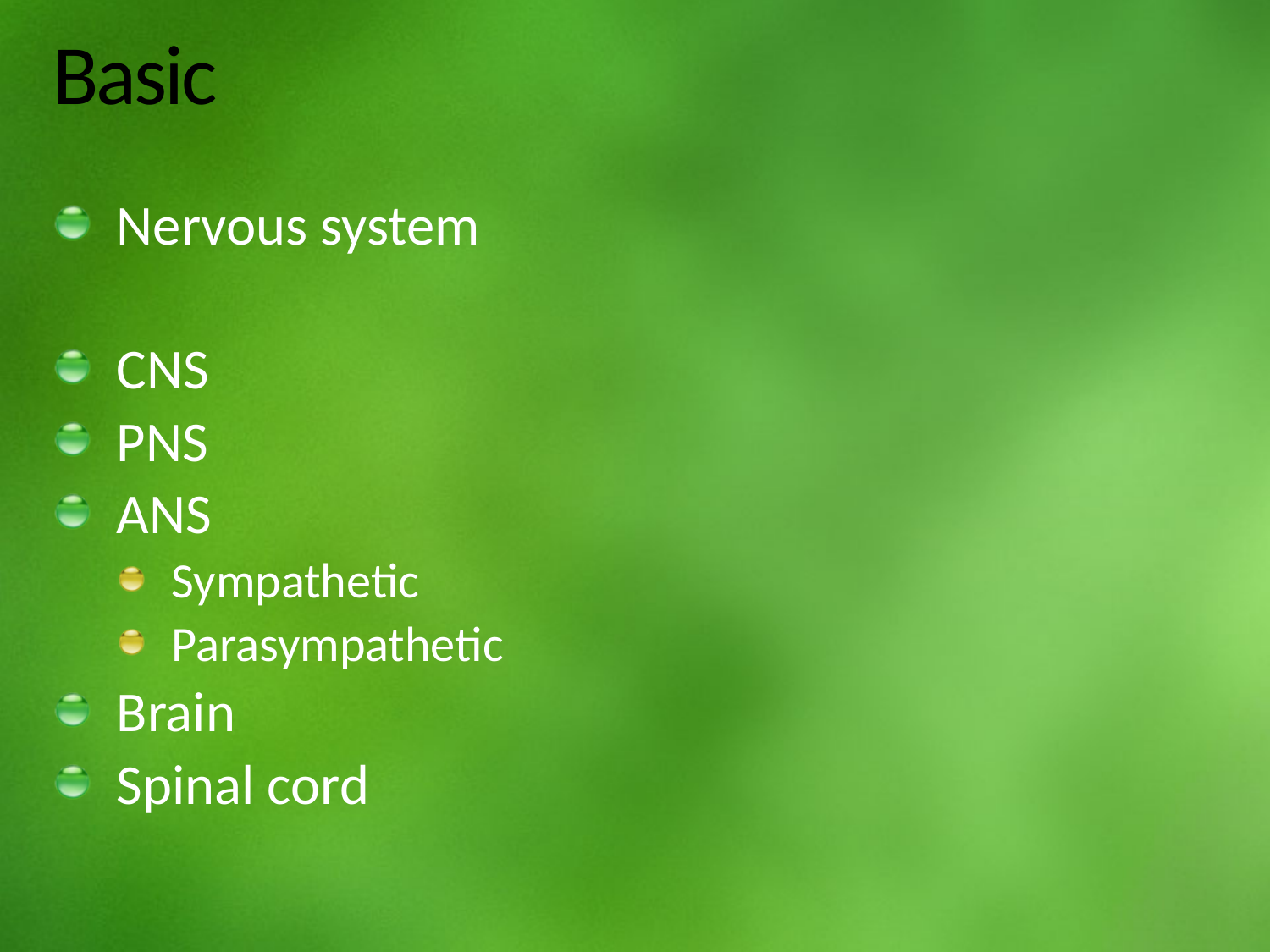

# Basic
Nervous system

CNS
PNS
ANS
Sympathetic
Parasympathetic
Brain
Spinal cord